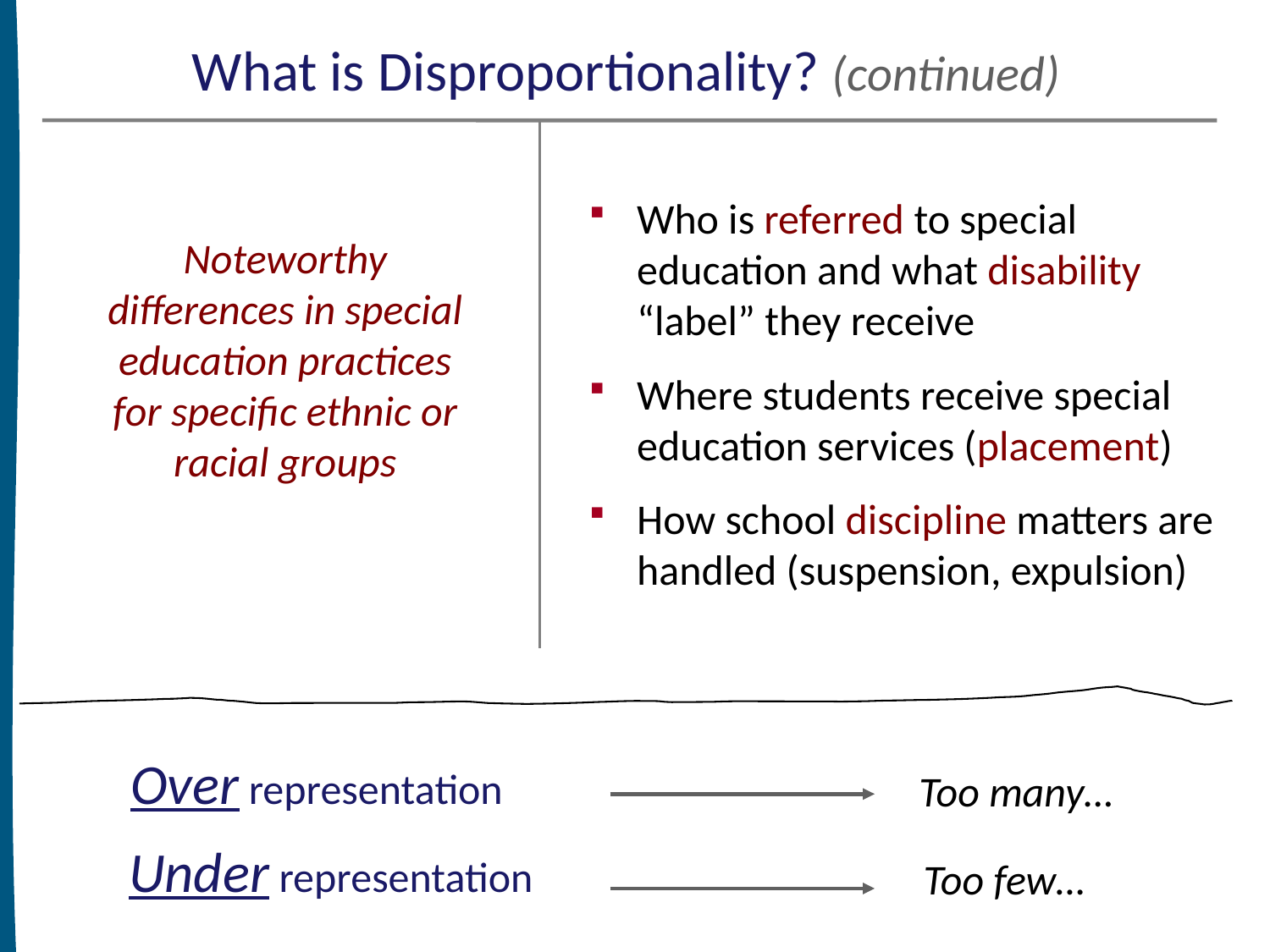

# What is Disproportionality? (continued)

Who is referred to special education and what disability “label” they receive
Where students receive special education services (placement)
How school discipline matters are handled (suspension, expulsion)
Noteworthy differences in special education practices for specific ethnic or racial groups

Over representation
Too many…
Under representation
Too few…